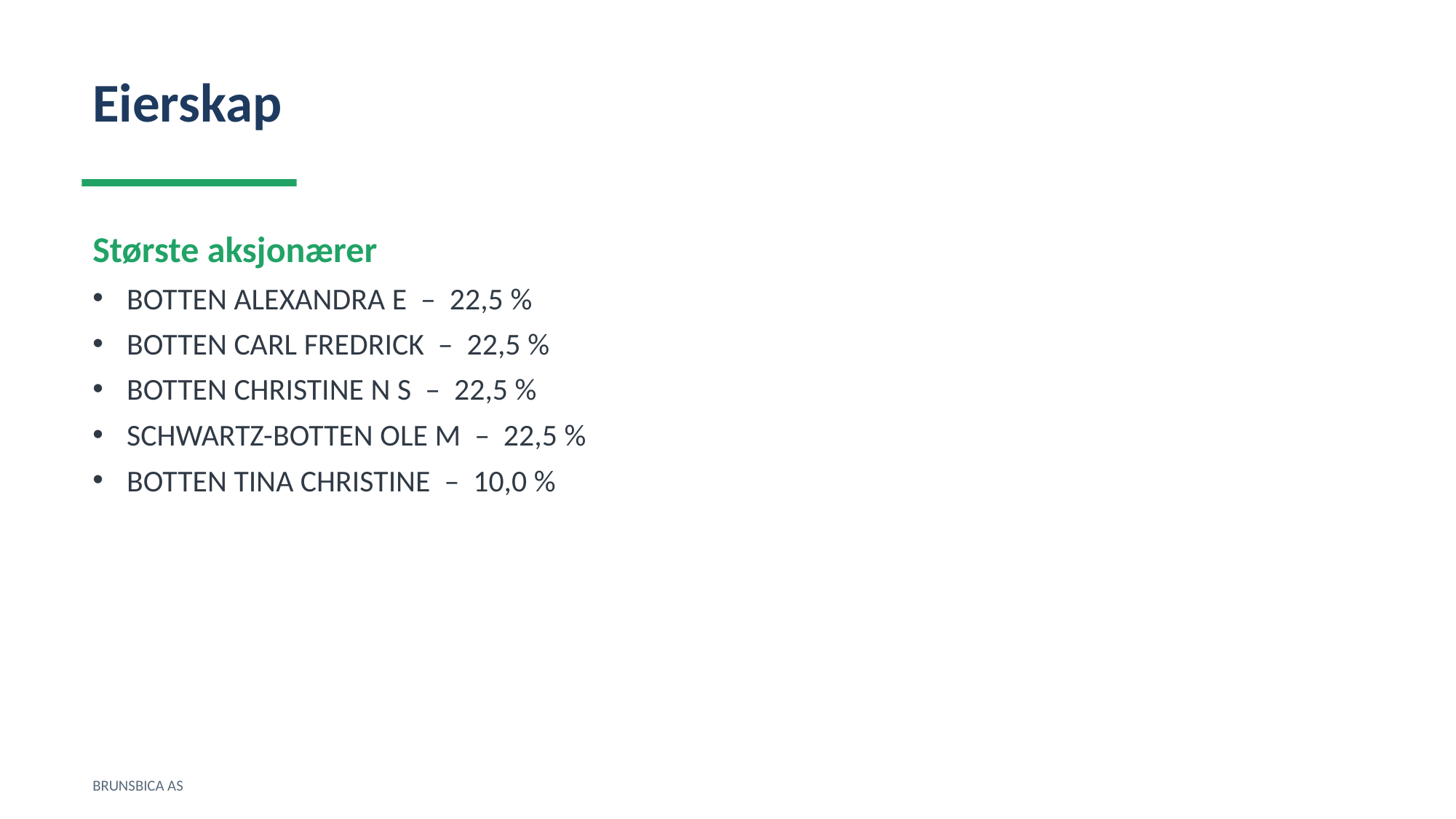

Eierskap

Største aksjonærer
BOTTEN ALEXANDRA E  –  22,5 %
BOTTEN CARL FREDRICK  –  22,5 %
BOTTEN CHRISTINE N S  –  22,5 %
SCHWARTZ-BOTTEN OLE M  –  22,5 %
BOTTEN TINA CHRISTINE  –  10,0 %
BRUNSBICA AS